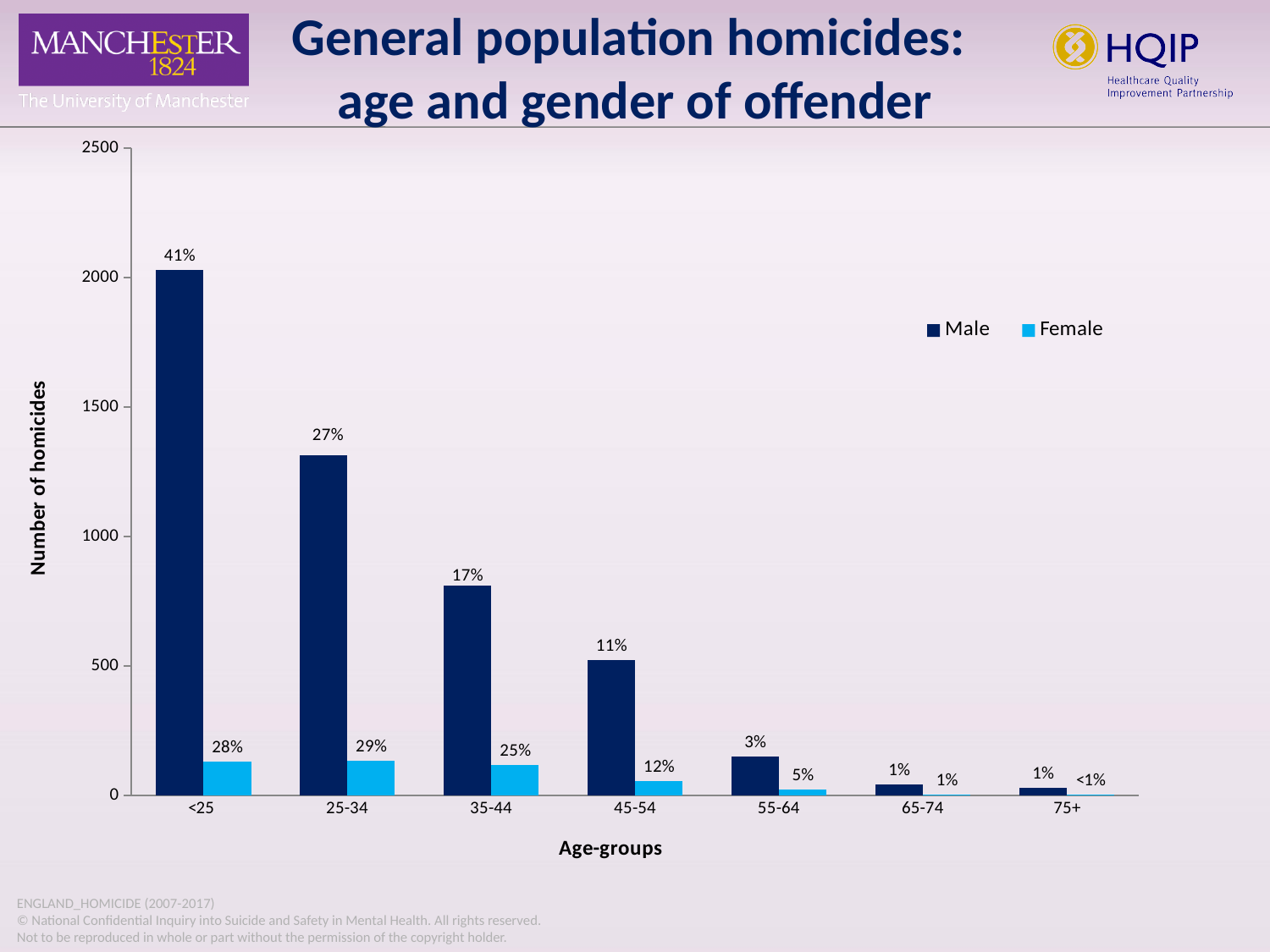

General population homicides:
age and gender of offender

### Chart

| Category | Male | Female |
|---|---|---|
| <25  | 2030.0 | 131.0 |
| 25-34 | 1313.0 | 134.0 |
| 35-44 | 809.0 | 119.0 |
| 45-54 | 523.0 | 56.0 |
| 55-64 | 151.0 | 23.0 |
| 65-74 | 42.0 | 3.0 |
| 75+ | 28.0 | 2.0 |
ENGLAND_HOMICIDE (2007-2017)
© National Confidential Inquiry into Suicide and Safety in Mental Health. All rights reserved.
Not to be reproduced in whole or part without the permission of the copyright holder.